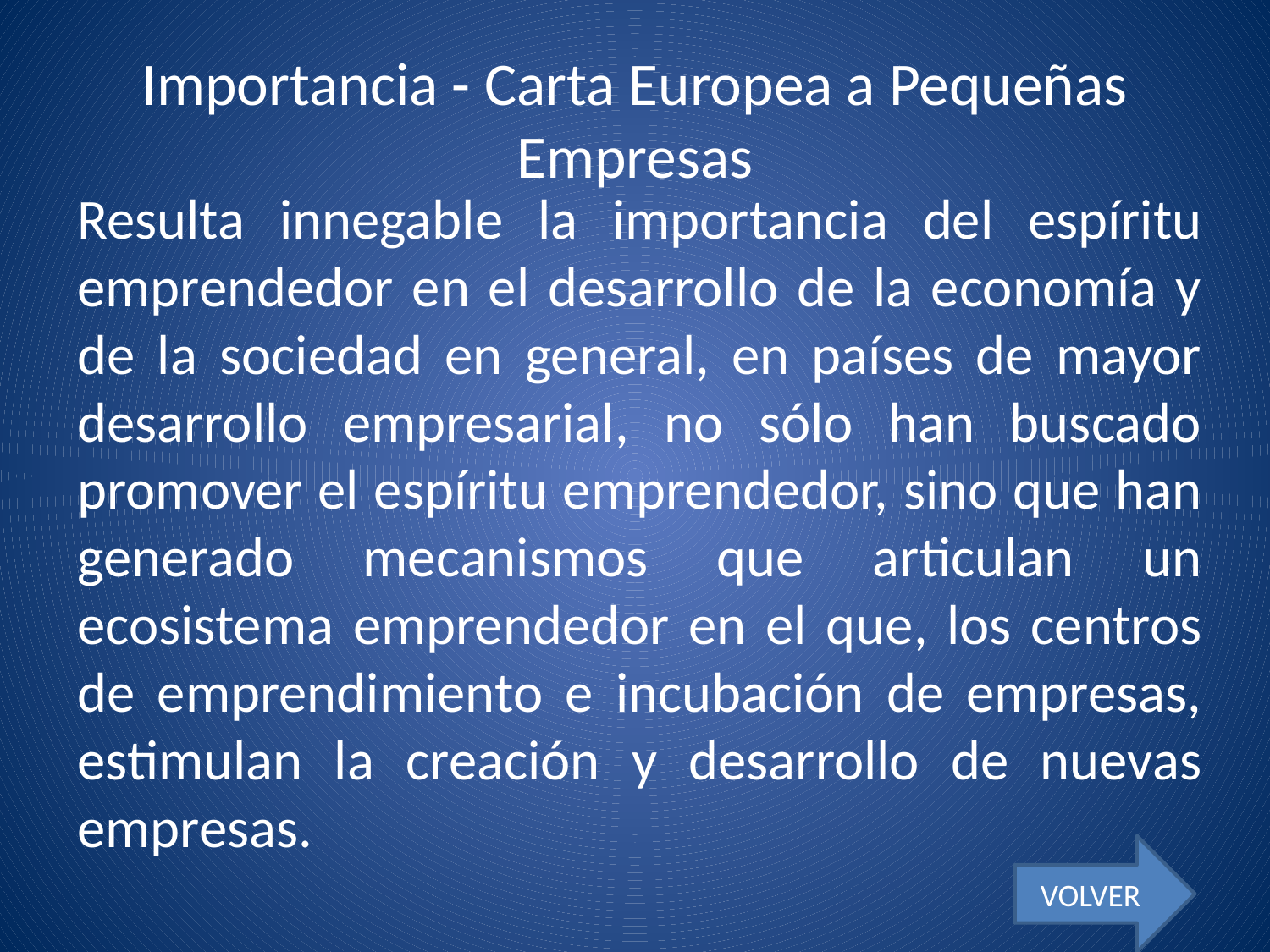

# Importancia - Carta Europea a Pequeñas Empresas
Resulta innegable la importancia del espíritu emprendedor en el desarrollo de la economía y de la sociedad en general, en países de mayor desarrollo empresarial, no sólo han buscado promover el espíritu emprendedor, sino que han generado mecanismos que articulan un ecosistema emprendedor en el que, los centros de emprendimiento e incubación de empresas, estimulan la creación y desarrollo de nuevas empresas.
VOLVER